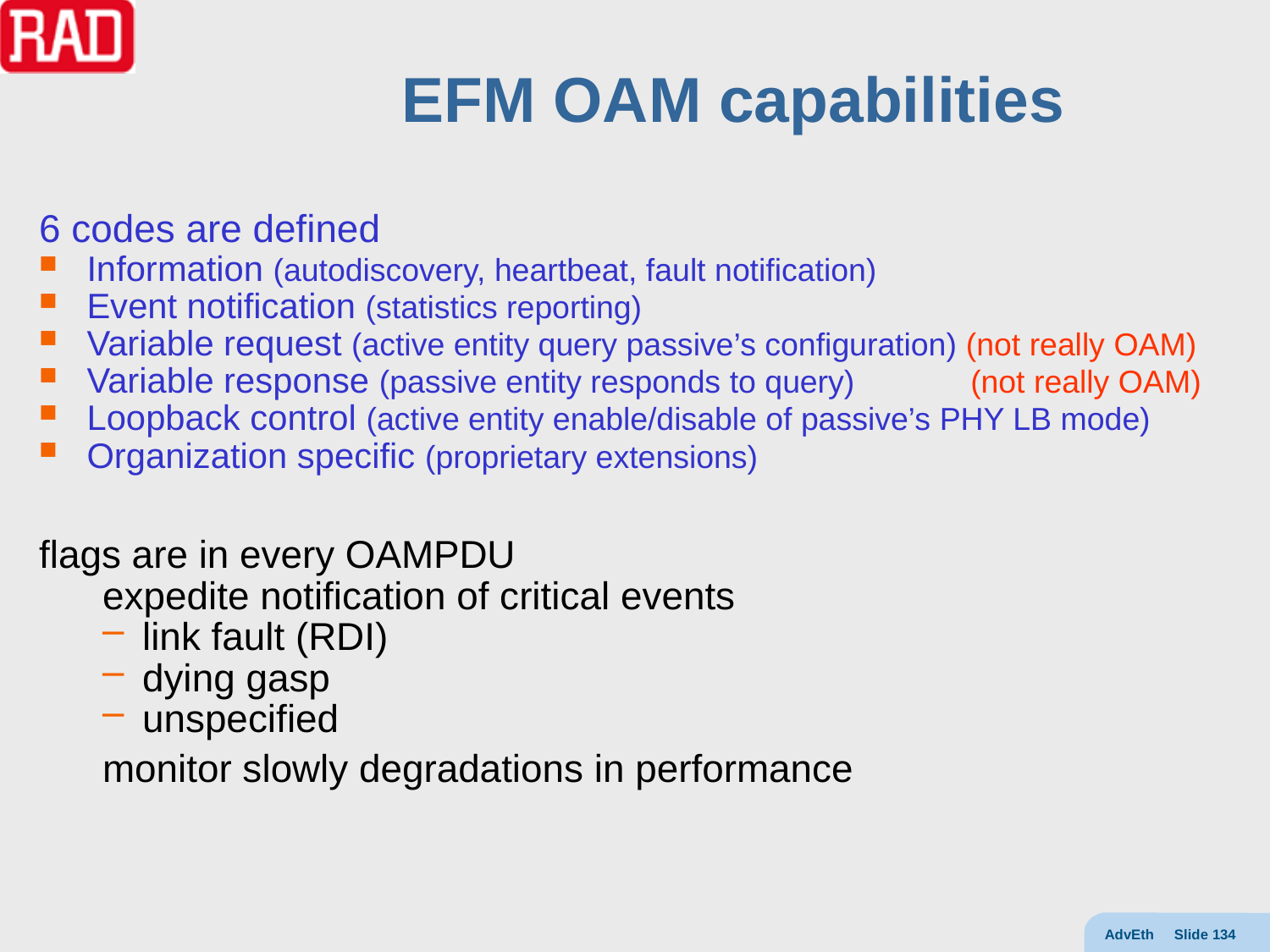

# EFM OAM capabilities
6 codes are defined
Information (autodiscovery, heartbeat, fault notification)
Event notification (statistics reporting)
Variable request (active entity query passive’s configuration) (not really OAM)
Variable response (passive entity responds to query)             (not really OAM)
Loopback control (active entity enable/disable of passive’s PHY LB mode)
Organization specific (proprietary extensions)
flags are in every OAMPDU
expedite notification of critical events
link fault (RDI)
dying gasp
unspecified
monitor slowly degradations in performance

AdvEth     Slide 134